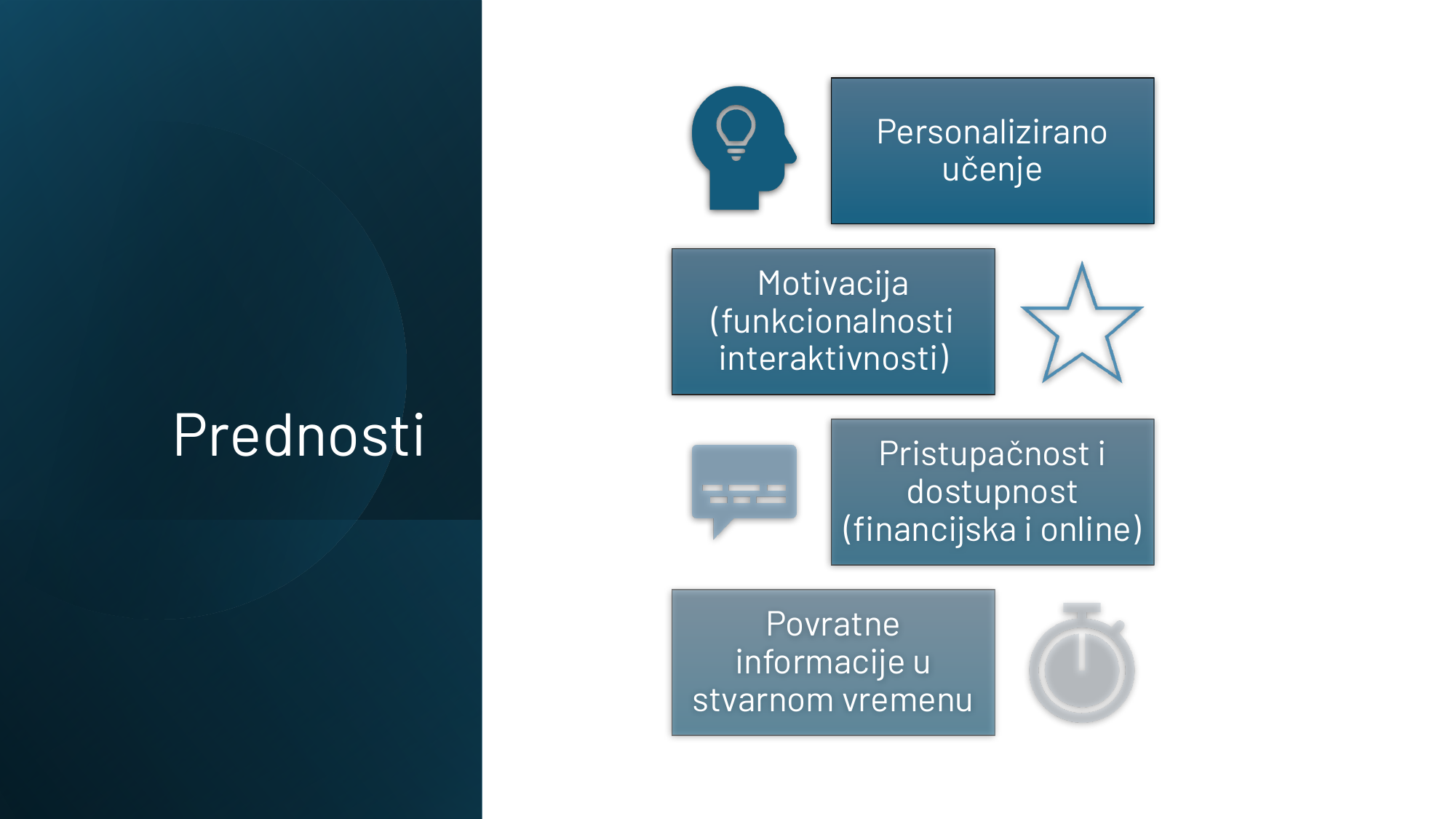

# Prednosti
Personalizirano učenje
Motivacija (funkcionalnosti interaktivnosti)
Pristupačnost i dostupnost (financijska i online)
Povratne informacije u stvarnom vremenu